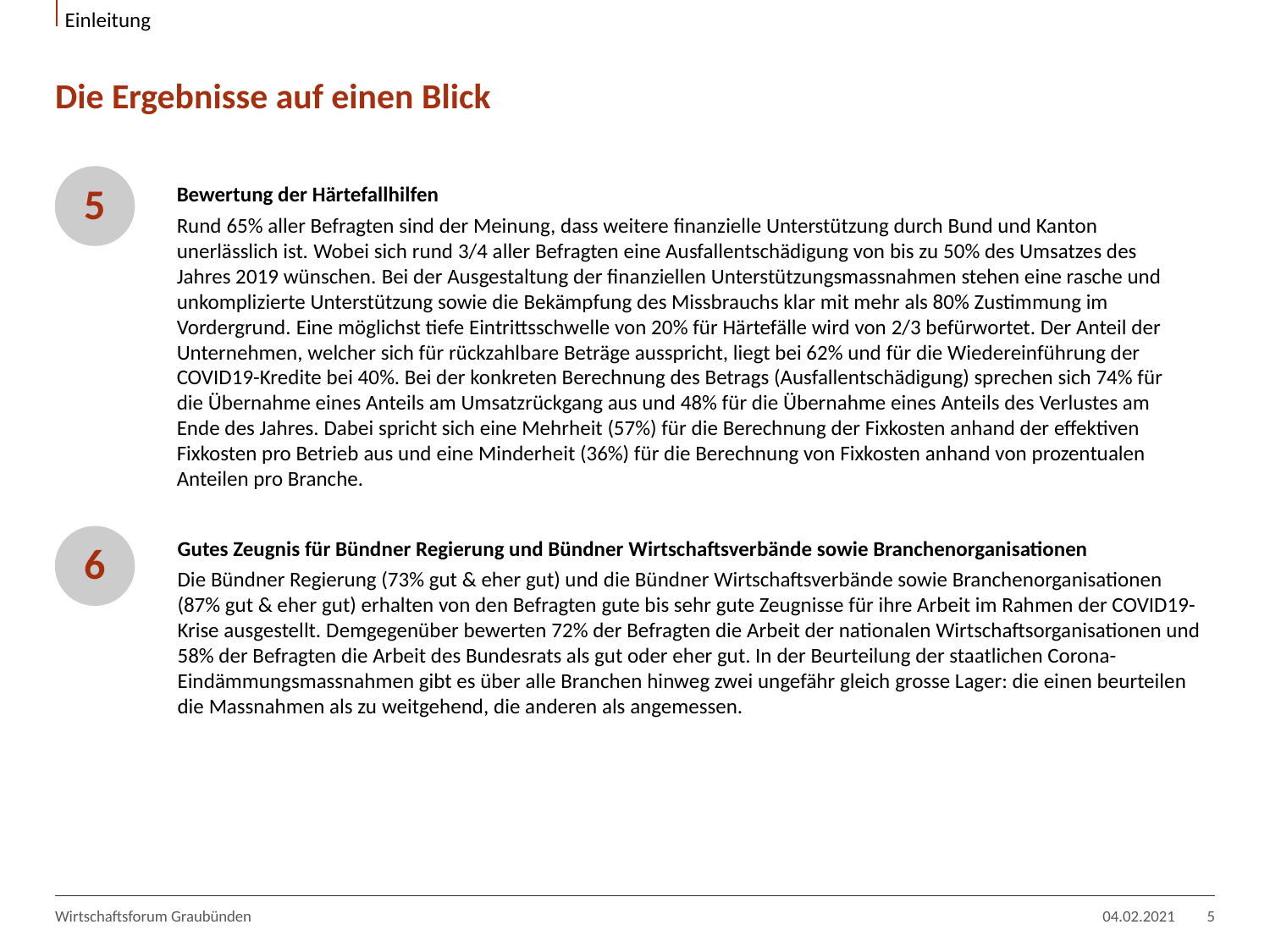

Einleitung
# Die Ergebnisse auf einen Blick
5
Bewertung der Härtefallhilfen
Rund 65% aller Befragten sind der Meinung, dass weitere finanzielle Unterstützung durch Bund und Kanton unerlässlich ist. Wobei sich rund 3/4 aller Befragten eine Ausfallentschädigung von bis zu 50% des Umsatzes des Jahres 2019 wünschen. Bei der Ausgestaltung der finanziellen Unterstützungsmassnahmen stehen eine rasche und unkomplizierte Unterstützung sowie die Bekämpfung des Missbrauchs klar mit mehr als 80% Zustimmung im Vordergrund. Eine möglichst tiefe Eintrittsschwelle von 20% für Härtefälle wird von 2/3 befürwortet. Der Anteil der Unternehmen, welcher sich für rückzahlbare Beträge ausspricht, liegt bei 62% und für die Wiedereinführung der COVID19-Kredite bei 40%. Bei der konkreten Berechnung des Betrags (Ausfallentschädigung) sprechen sich 74% für die Übernahme eines Anteils am Umsatzrückgang aus und 48% für die Übernahme eines Anteils des Verlustes am Ende des Jahres. Dabei spricht sich eine Mehrheit (57%) für die Berechnung der Fixkosten anhand der effektiven Fixkosten pro Betrieb aus und eine Minderheit (36%) für die Berechnung von Fixkosten anhand von prozentualen Anteilen pro Branche.

Gutes Zeugnis für Bündner Regierung und Bündner Wirtschaftsverbände sowie Branchenorganisationen
Die Bündner Regierung (73% gut & eher gut) und die Bündner Wirtschaftsverbände sowie Branchenorganisationen (87% gut & eher gut) erhalten von den Befragten gute bis sehr gute Zeugnisse für ihre Arbeit im Rahmen der COVID19-Krise ausgestellt. Demgegenüber bewerten 72% der Befragten die Arbeit der nationalen Wirtschaftsorganisationen und 58% der Befragten die Arbeit des Bundesrats als gut oder eher gut. In der Beurteilung der staatlichen Corona-Eindämmungsmassnahmen gibt es über alle Branchen hinweg zwei ungefähr gleich grosse Lager: die einen beurteilen die Massnahmen als zu weitgehend, die anderen als angemessen.
6
Wirtschaftsforum Graubünden
04.02.2021
5